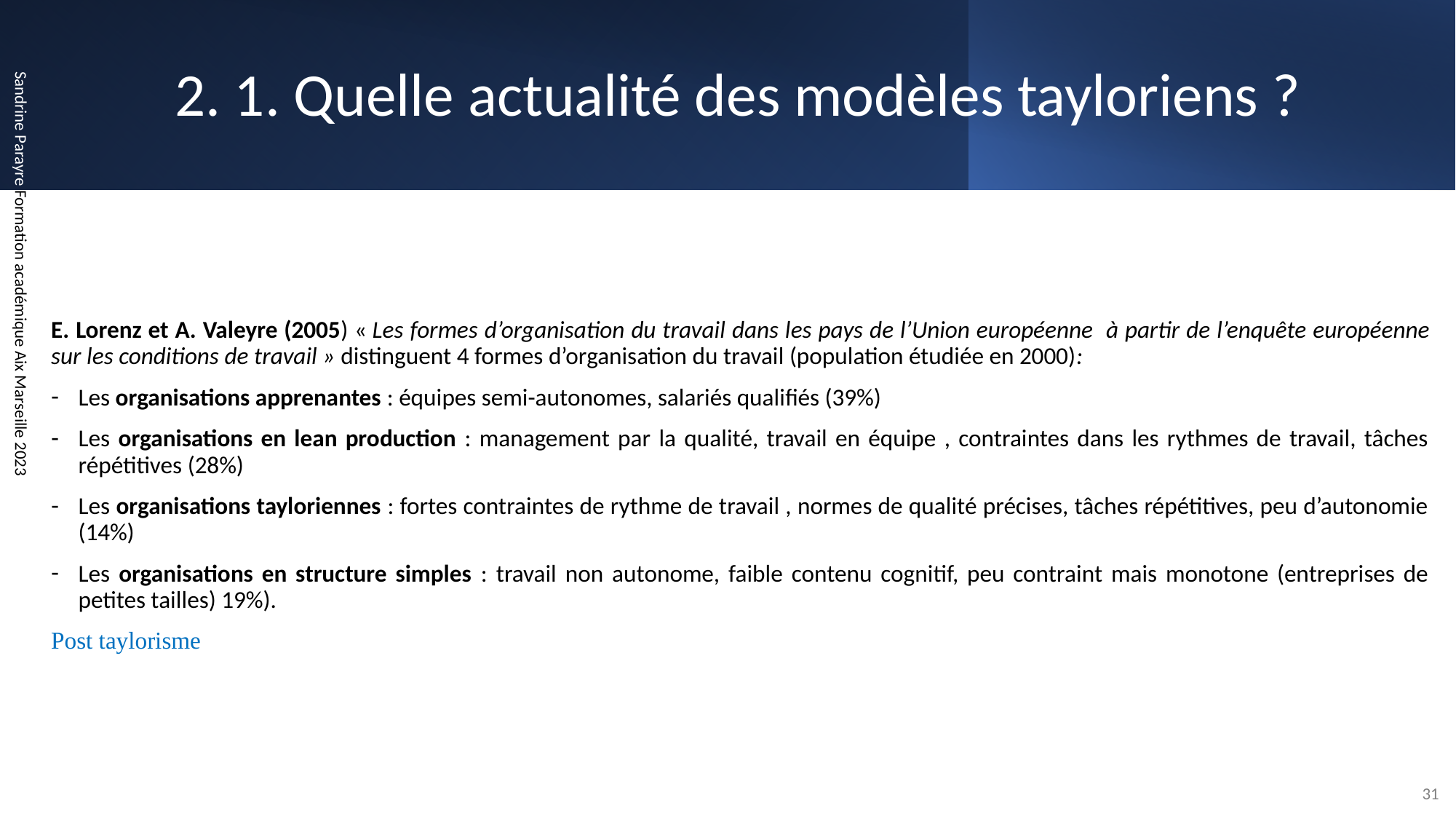

# 2. 1. Quelle actualité des modèles tayloriens ?
E. Lorenz et A. Valeyre (2005) « Les formes d’organisation du travail dans les pays de l’Union européenne  à partir de l’enquête européenne sur les conditions de travail » distinguent 4 formes d’organisation du travail (population étudiée en 2000):
Les organisations apprenantes : équipes semi-autonomes, salariés qualifiés (39%)
Les organisations en lean production : management par la qualité, travail en équipe , contraintes dans les rythmes de travail, tâches répétitives (28%)
Les organisations tayloriennes : fortes contraintes de rythme de travail , normes de qualité précises, tâches répétitives, peu d’autonomie (14%)
Les organisations en structure simples : travail non autonome, faible contenu cognitif, peu contraint mais monotone (entreprises de petites tailles) 19%).
Post taylorisme

Sandrine Parayre Formation académique Aix Marseille 2023
31